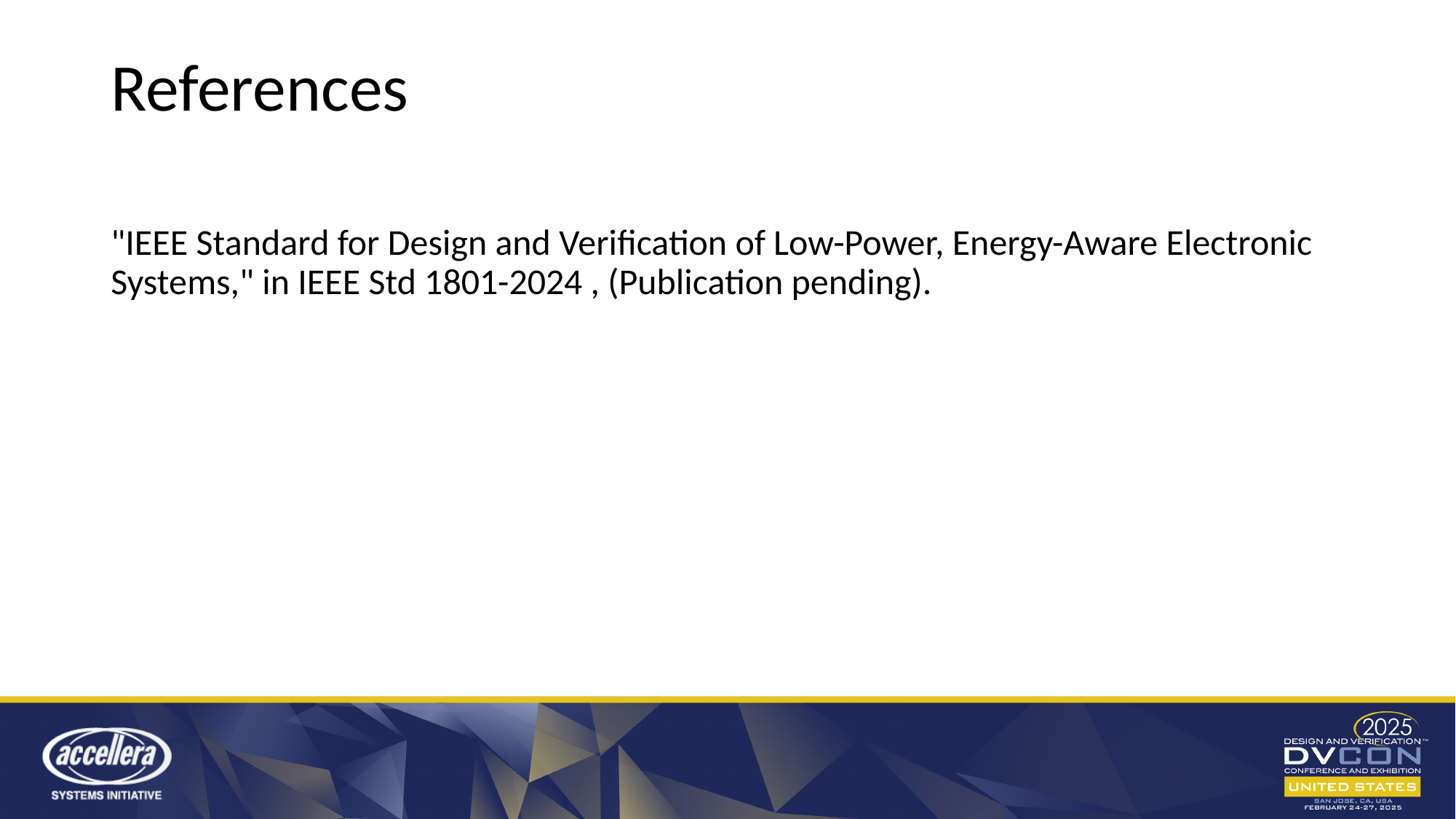

# References
"IEEE Standard for Design and Verification of Low-Power, Energy-Aware Electronic Systems," in IEEE Std 1801-2024 , (Publication pending).